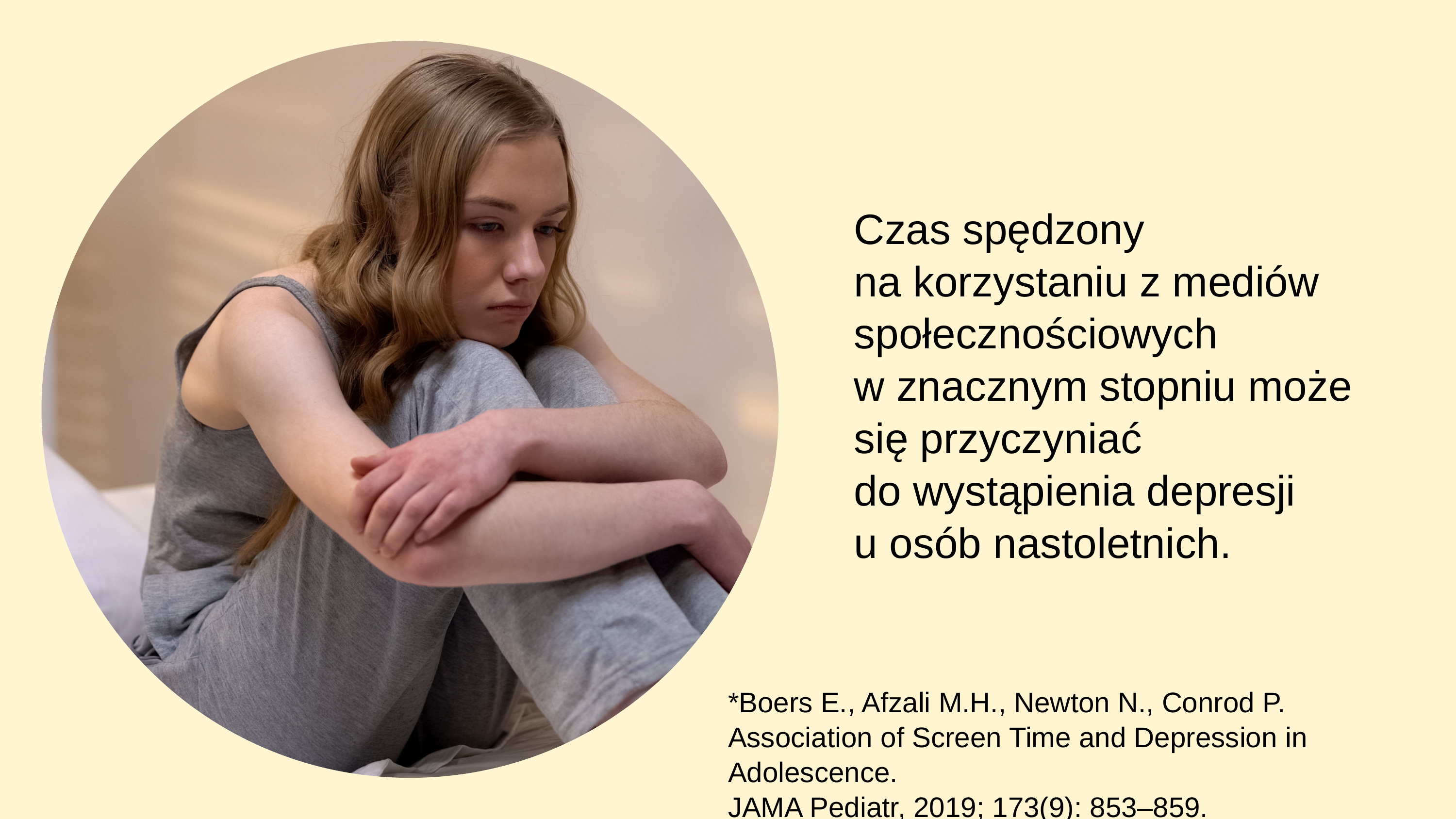

Czas spędzony
na korzystaniu z mediów społecznościowych
w znacznym stopniu może się przyczyniać
do wystąpienia depresji
u osób nastoletnich.

*Boers E., Afzali M.H., Newton N., Conrod P.
Association of Screen Time and Depression in Adolescence.
JAMA Pediatr, 2019; 173(9): 853–859.